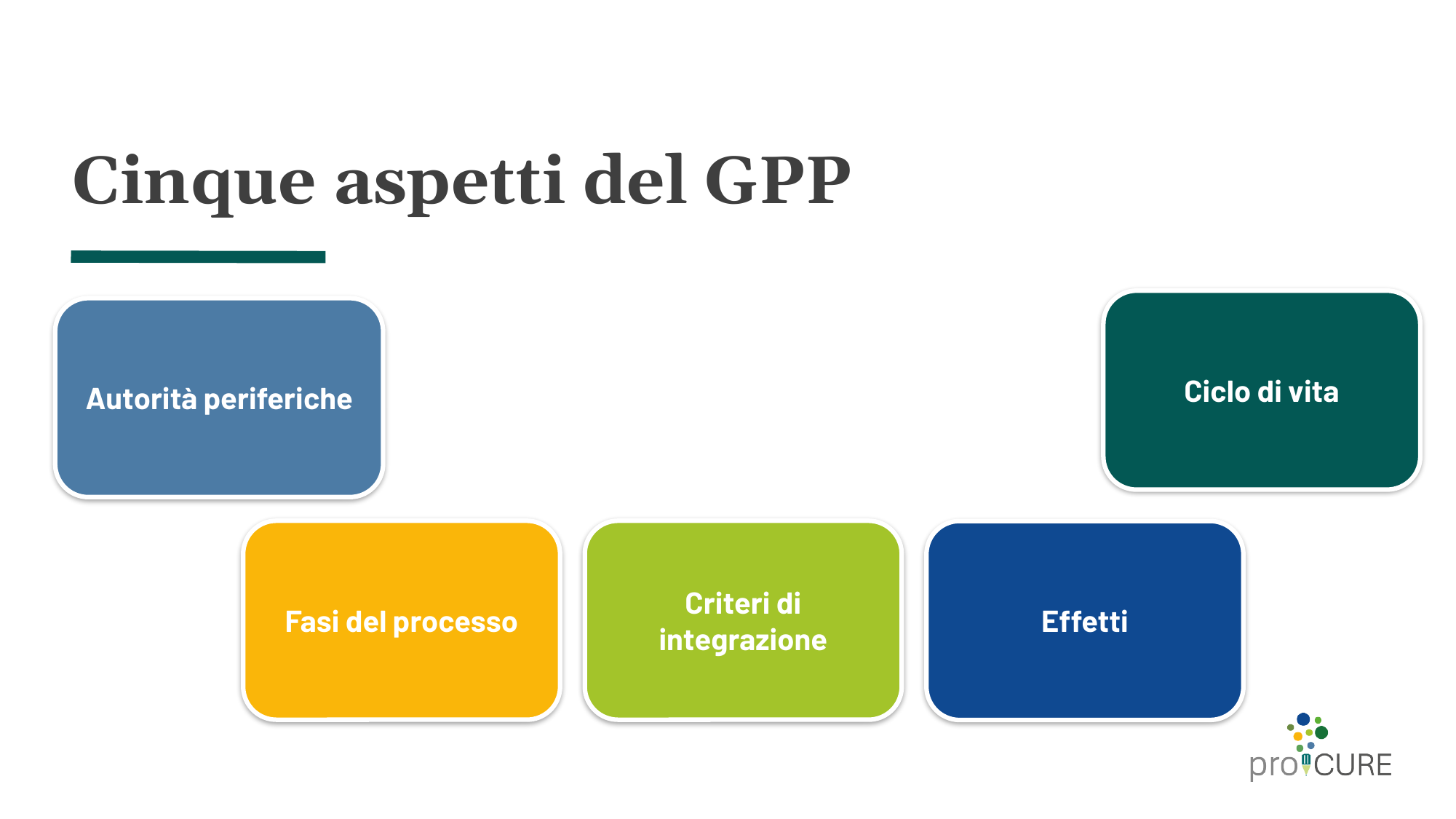

# Cinque aspetti del GPP
Ciclo di vita
Autorità periferiche
Fasi del processo
process steps
Criteri di integrazione
Effetti